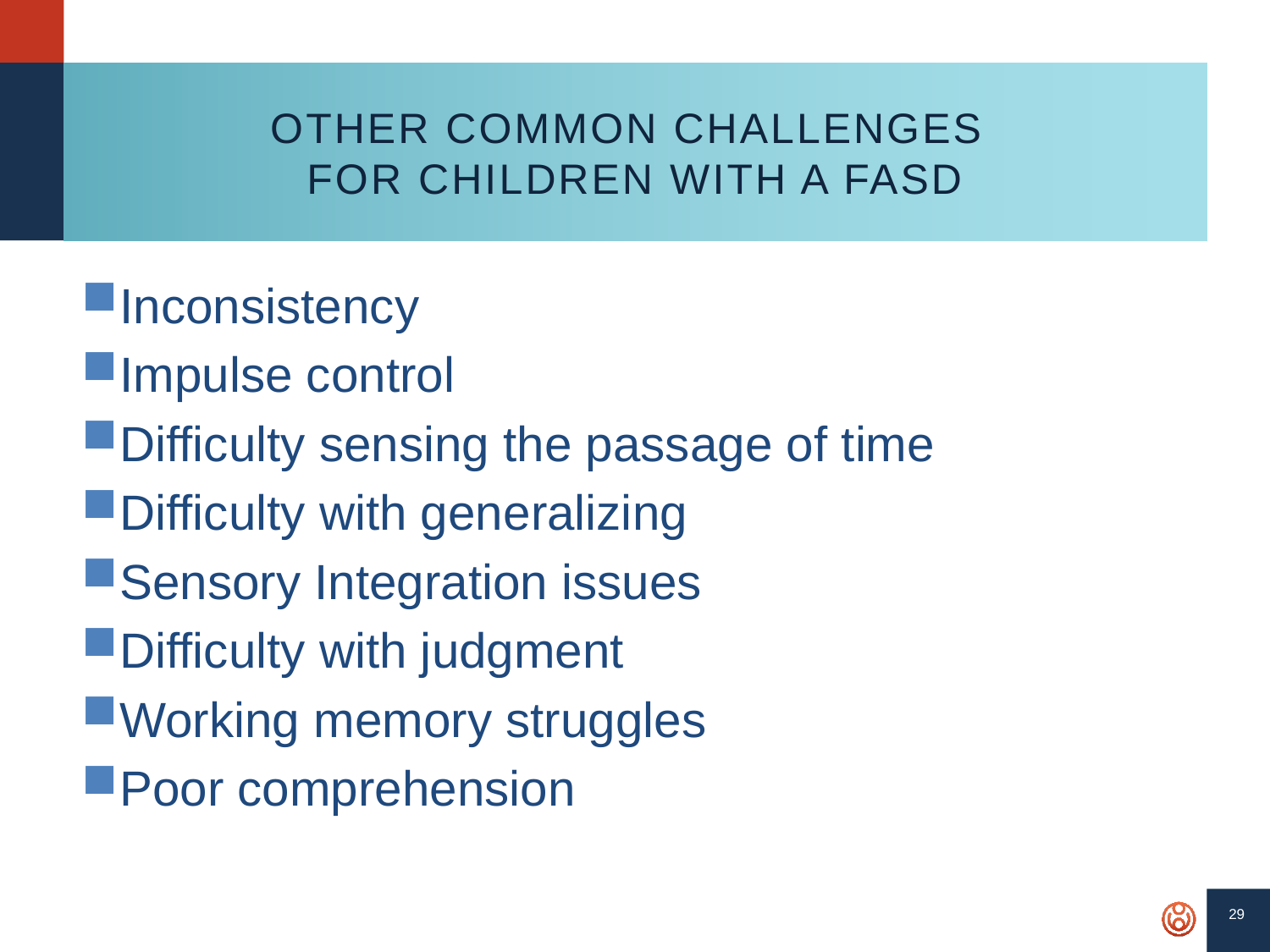

# Other Common Challenges For CHILDREN With a FASD
Inconsistency
Impulse control
Difficulty sensing the passage of time
Difficulty with generalizing
Sensory Integration issues
Difficulty with judgment
Working memory struggles
Poor comprehension
29